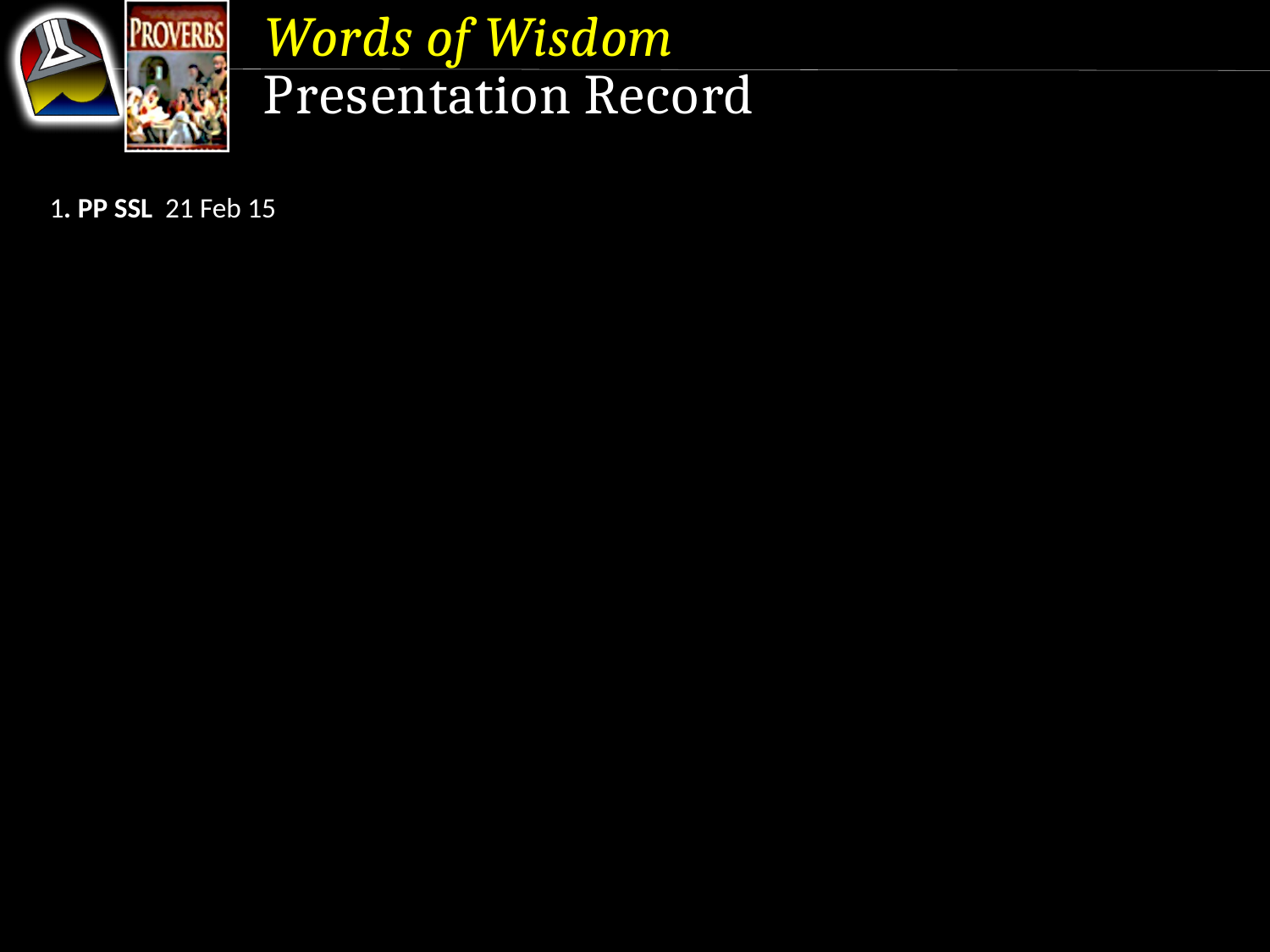

Words of Wisdom
Presentation Record
1. PP SSL  21 Feb 15